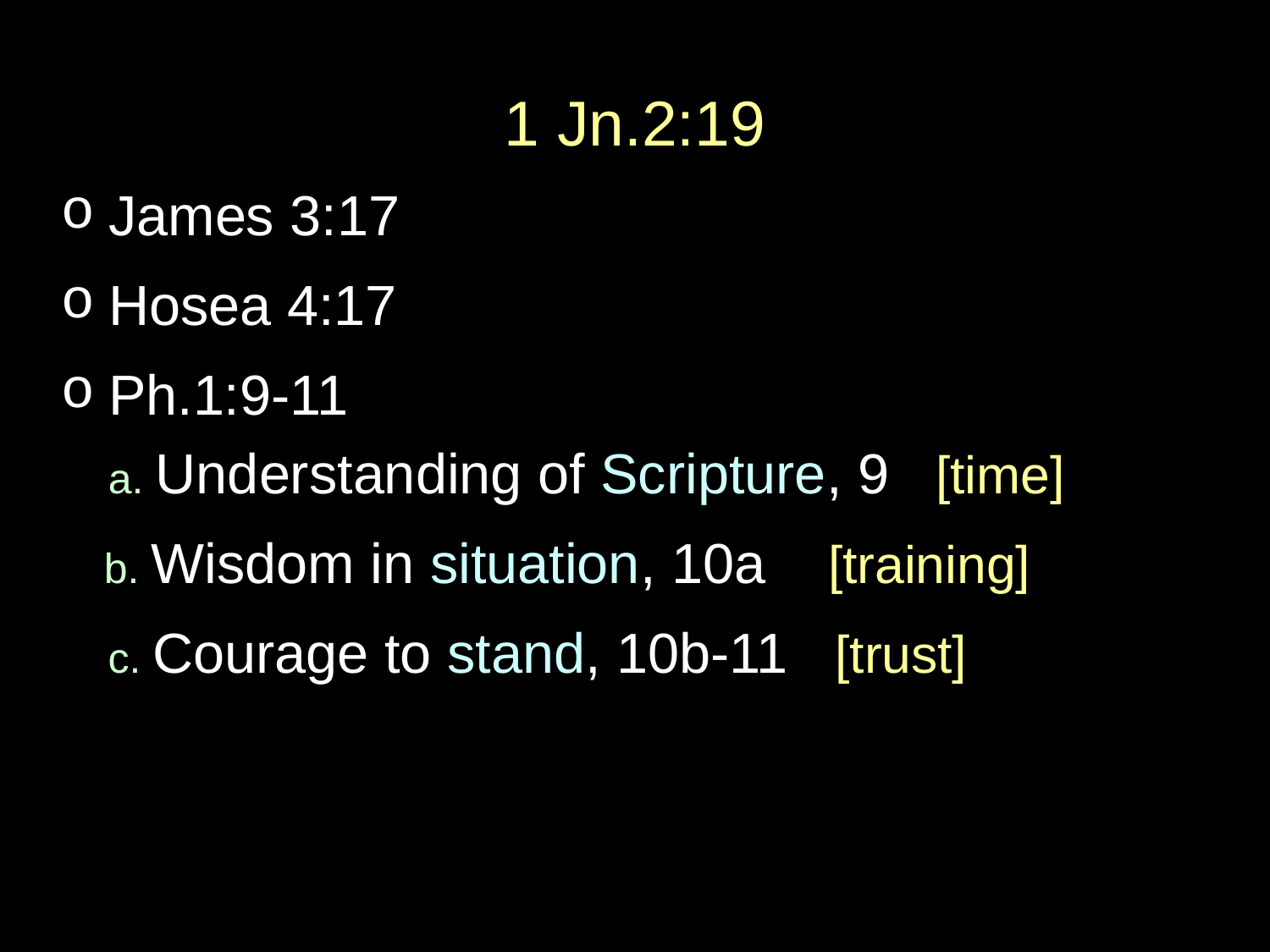

1 Jn.2:19
James 3:17
Hosea 4:17
Ph.1:9-11
    a. Understanding of Scripture, 9   [time]
   b. Wisdom in situation, 10a    [training]
   c. Courage to stand, 10b-11   [trust]